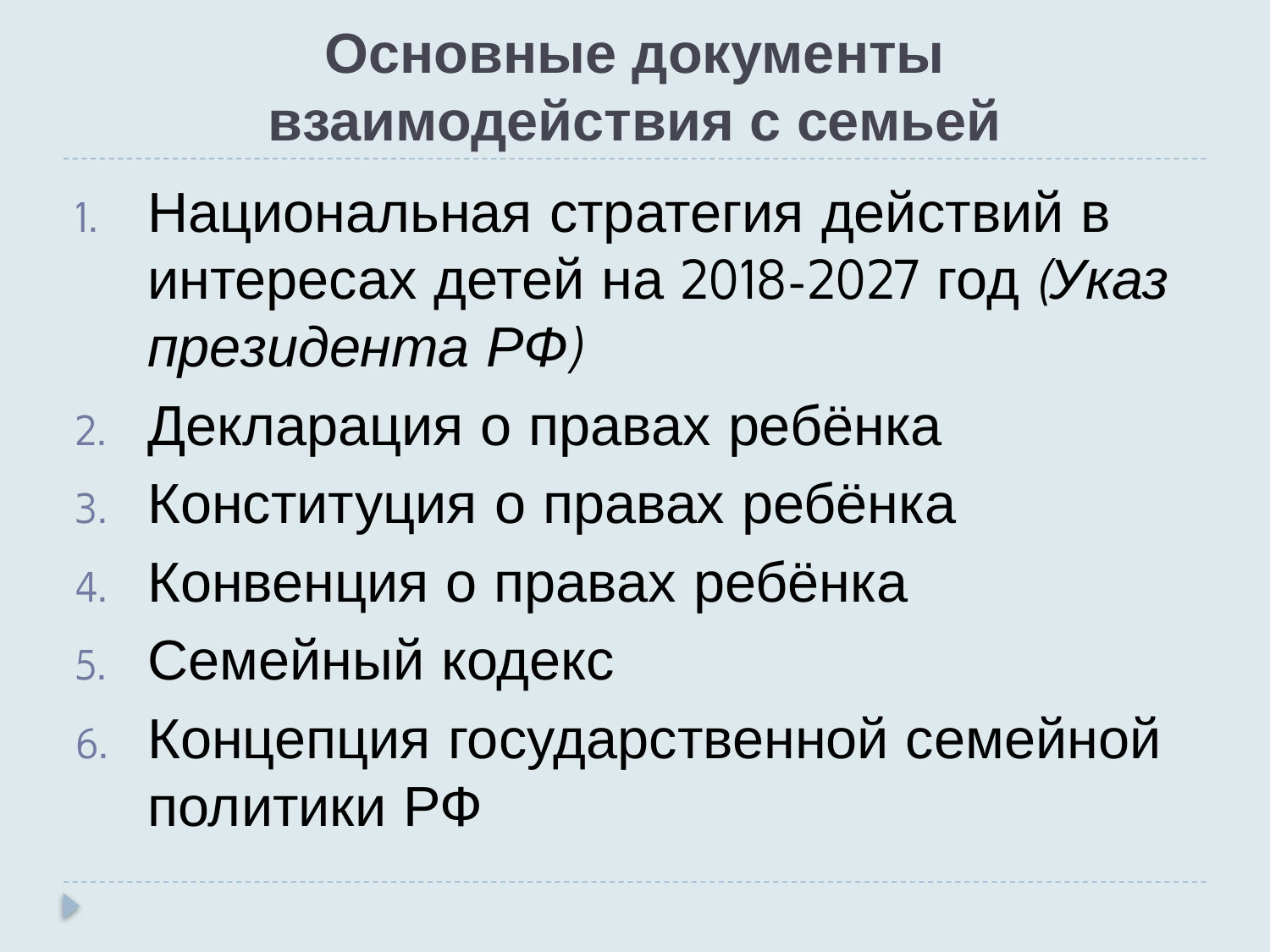

# Основные документы взаимодействия с семьей
Национальная стратегия действий в интересах детей на 2018-2027 год (Указ президента РФ)
Декларация о правах ребёнка
Конституция о правах ребёнка
Конвенция о правах ребёнка
Семейный кодекс
Концепция государственной семейной политики РФ